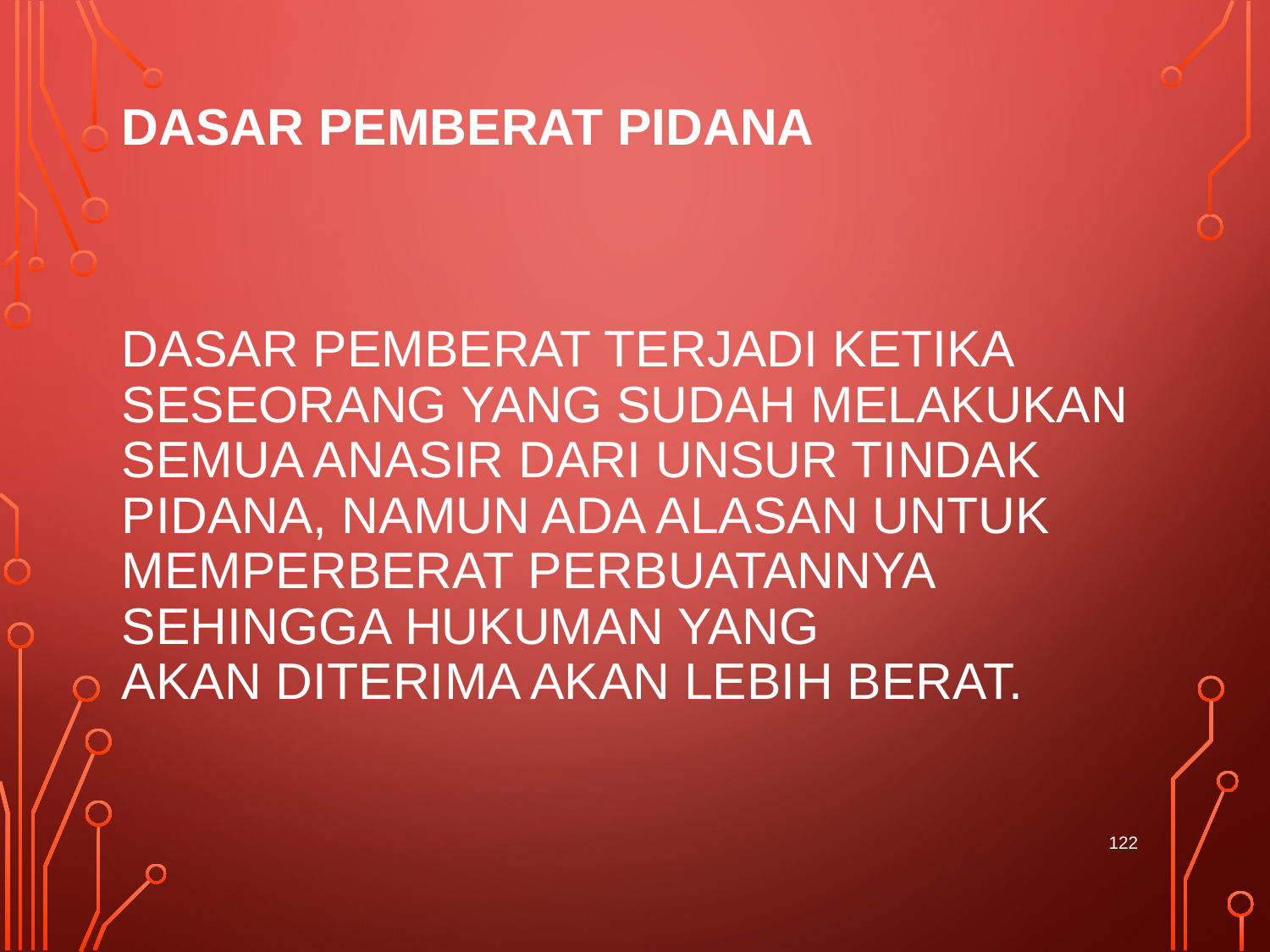

# DASAR PEMBERAT PIDANA       Dasar pemberat terjadi ketika seseorang yang sudah melakukan semua anasir dari unsur tindak pidana, namun ada alasan untuk memperberat perbuatannya sehingga hukuman yang akan diterima akan lebih berat.
122